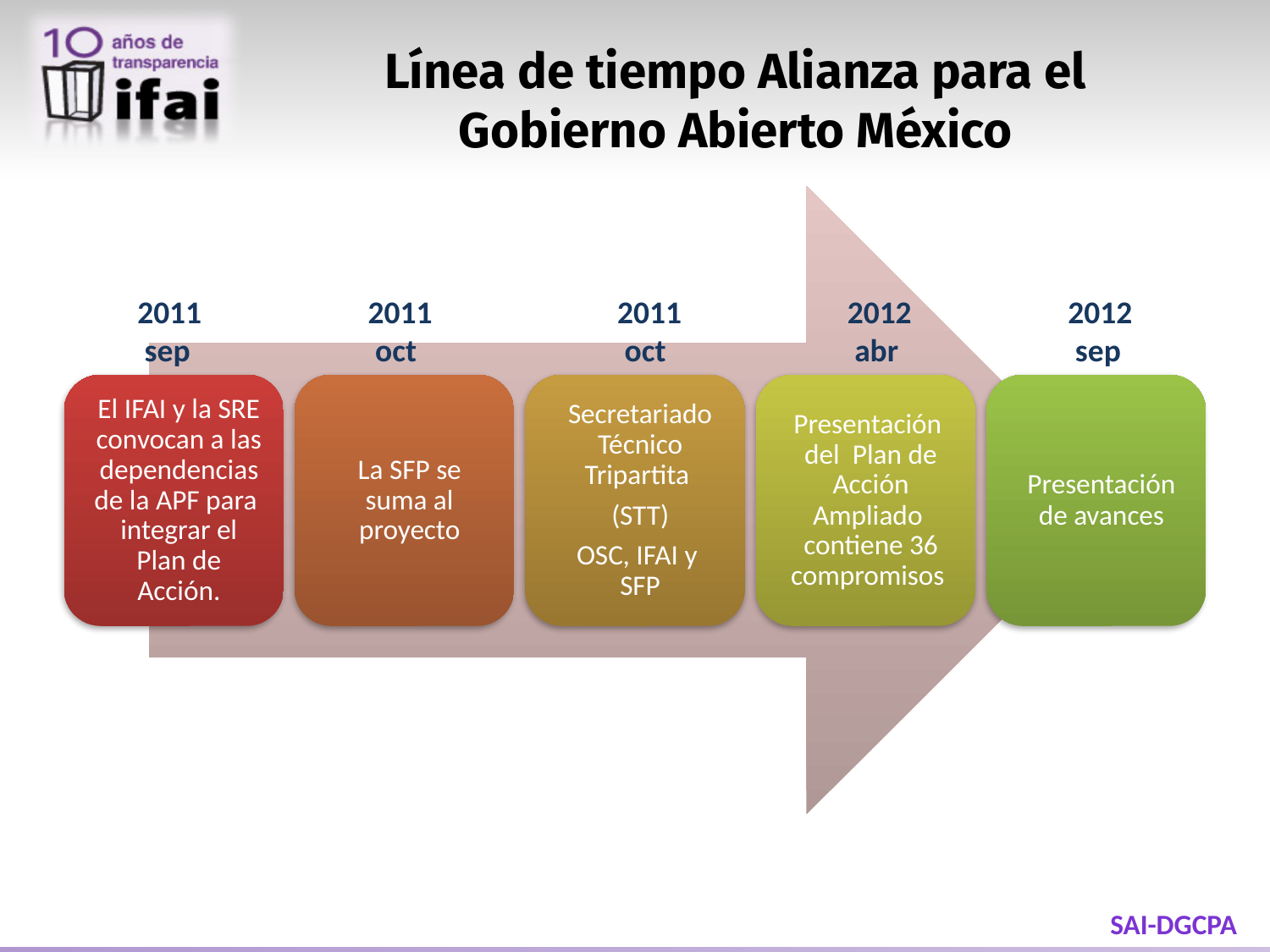

# Línea de tiempo Alianza para el Gobierno Abierto México
El IFAI y la SRE convocan a las dependencias de la APF para  integrar el Plan de Acción.
La SFP se suma al proyecto
Secretariado Técnico Tripartita
(STT)
OSC, IFAI y  SFP
Presentación  del  Plan de Acción Ampliado  contiene 36 compromisos
Presentación de avances
2011
 sep
2011
 oct
2011
 oct
2012
 abr
2012
 sep